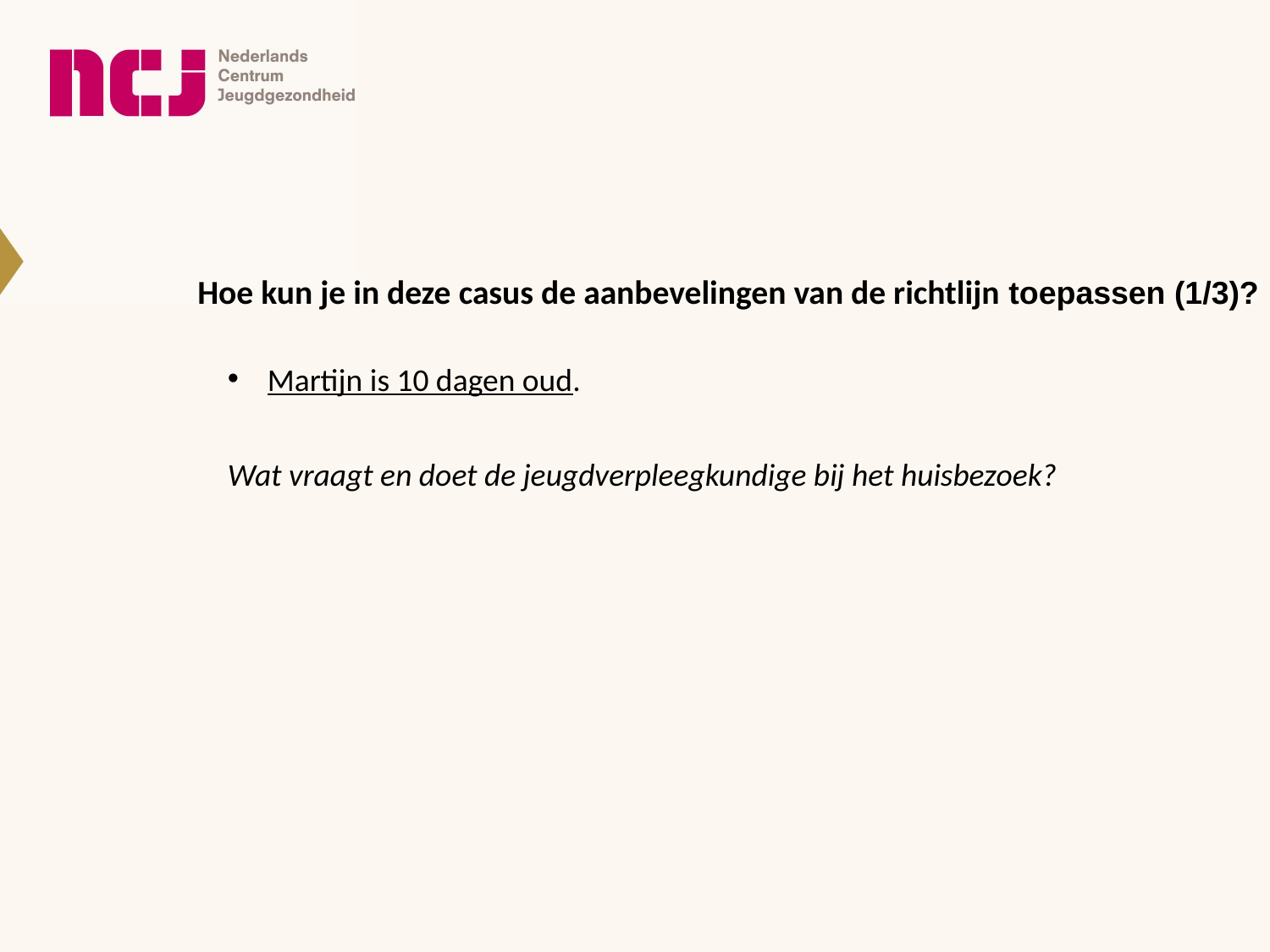

Hoe kun je in deze casus de aanbevelingen van de richtlijn toepassen (1/3)?
Martijn is 10 dagen oud.
Wat vraagt en doet de jeugdverpleegkundige bij het huisbezoek?